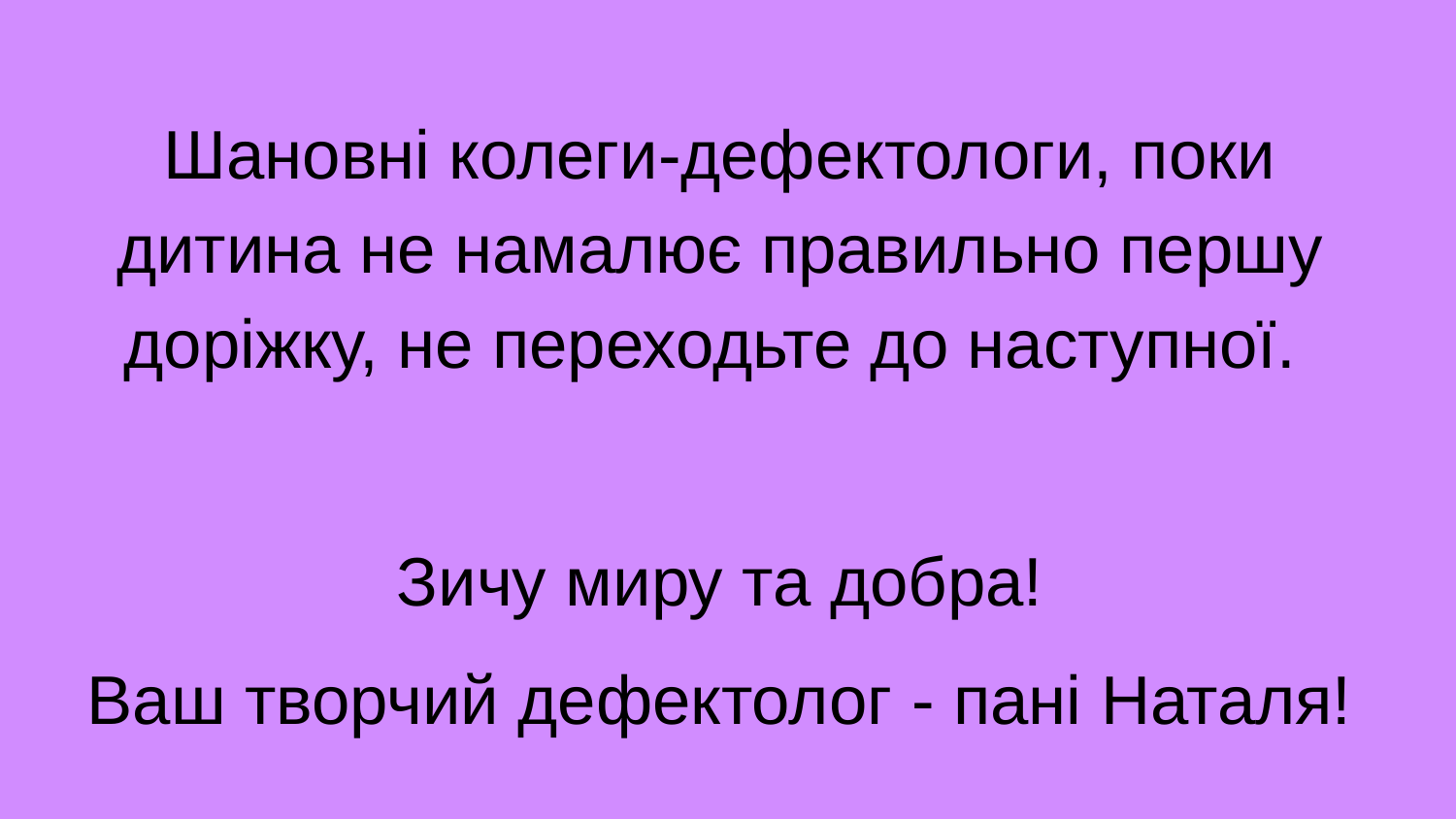

Шановні колеги-дефектологи, поки дитина не намалює правильно першу доріжку, не переходьте до наступної.

Зичу миру та добра!
Ваш творчий дефектолог - пані Наталя!